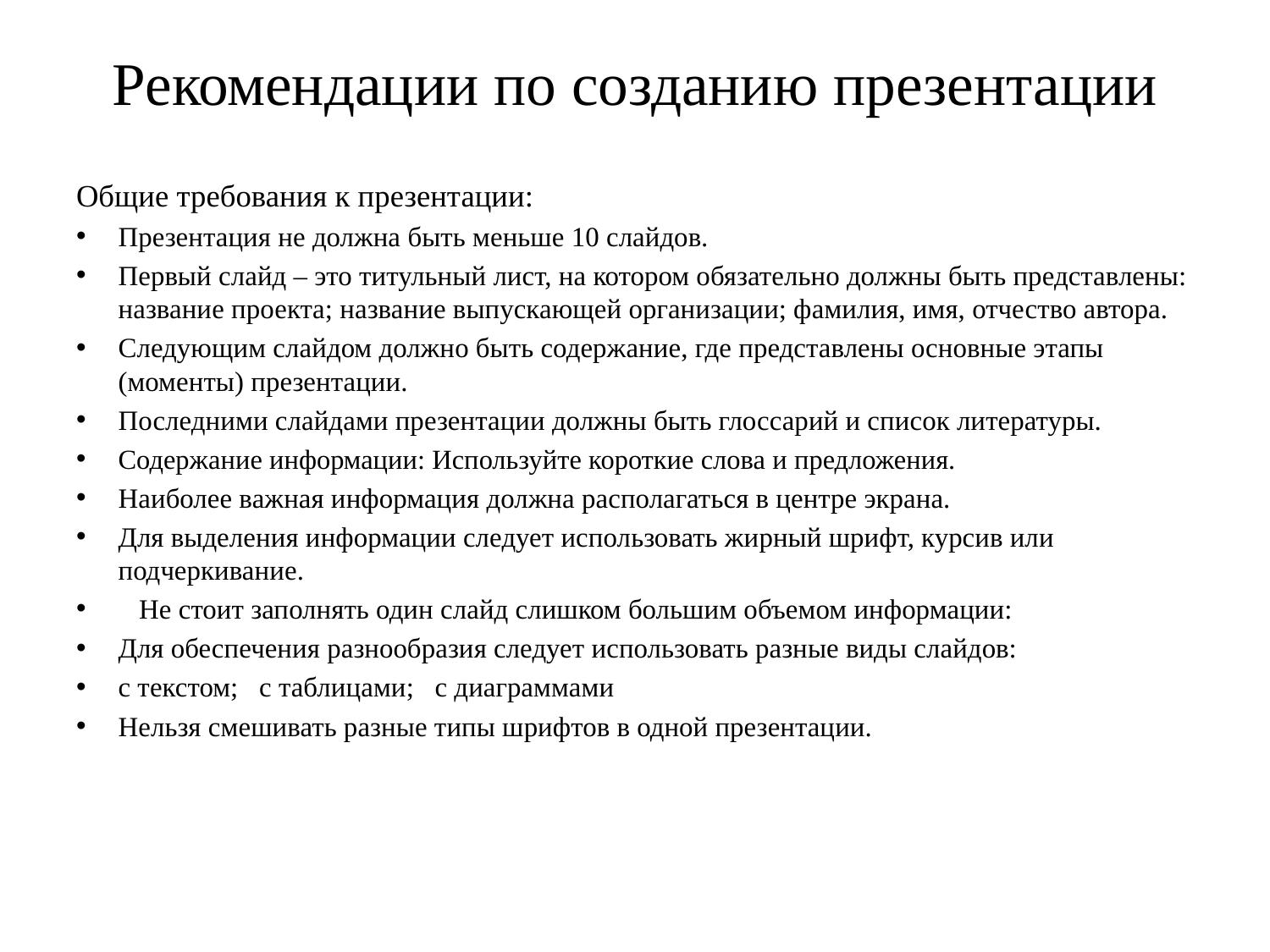

# Рекомендации по созданию презентации

Общие требования к презентации:
Презентация не должна быть меньше 10 слайдов.
Первый слайд – это титульный лист, на котором обязательно должны быть представлены: название проекта; название выпускающей организации; фамилия, имя, отчество автора.
Следующим слайдом должно быть содержание, где представлены основные этапы (моменты) презентации.
Последними слайдами презентации должны быть глоссарий и список литературы.
Содержание информации: Используйте короткие слова и предложения.
Наиболее важная информация должна располагаться в центре экрана.
Для выделения информации следует использовать жирный шрифт, курсив или подчеркивание.
   Не стоит заполнять один слайд слишком большим объемом информации:
Для обеспечения разнообразия следует использовать разные виды слайдов:
с текстом;   с таблицами;   с диаграммами
Нельзя смешивать разные типы шрифтов в одной презентации.